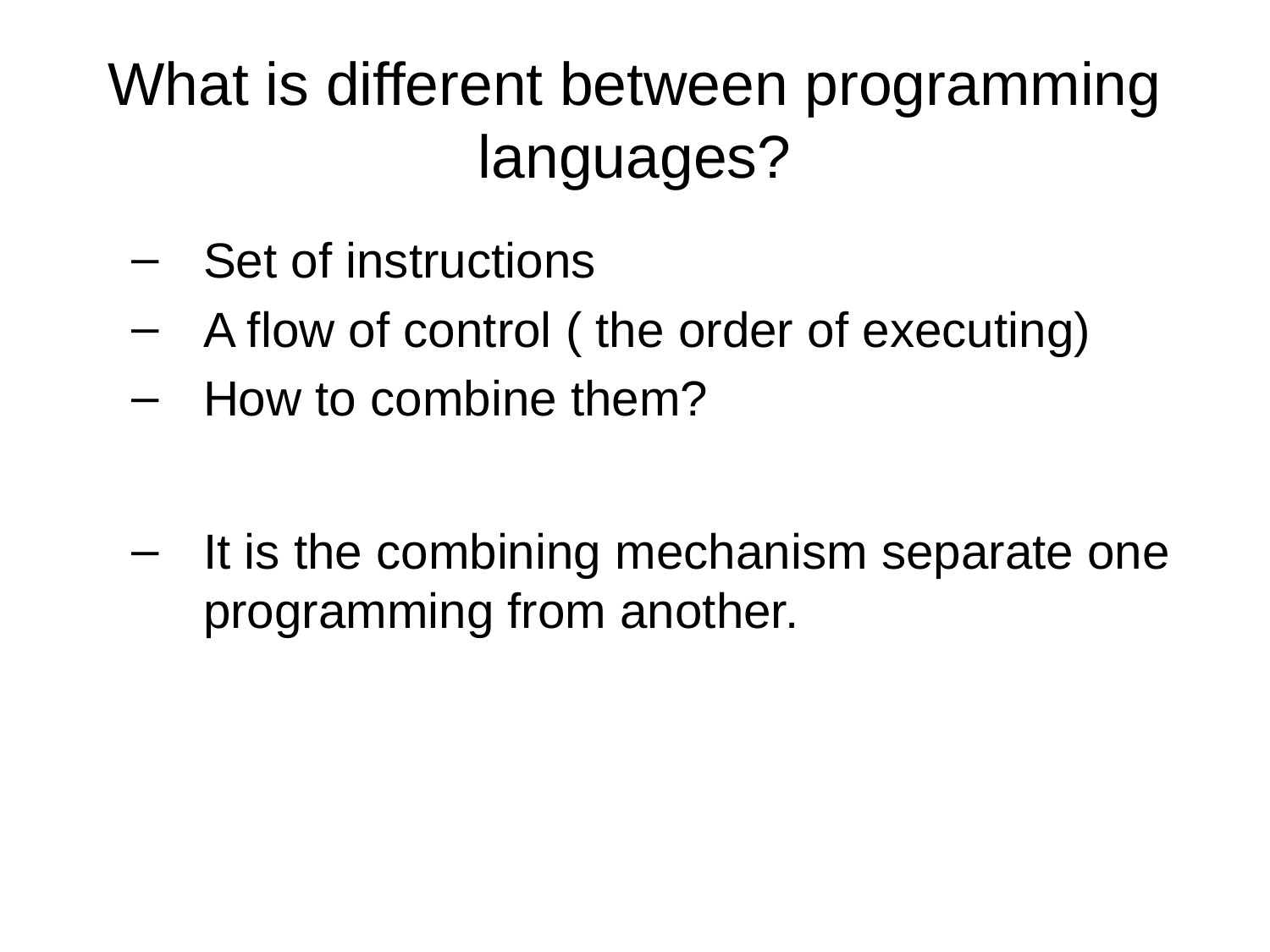

# What is different between programming languages?
Set of instructions
A flow of control ( the order of executing)
How to combine them?

It is the combining mechanism separate one programming from another.